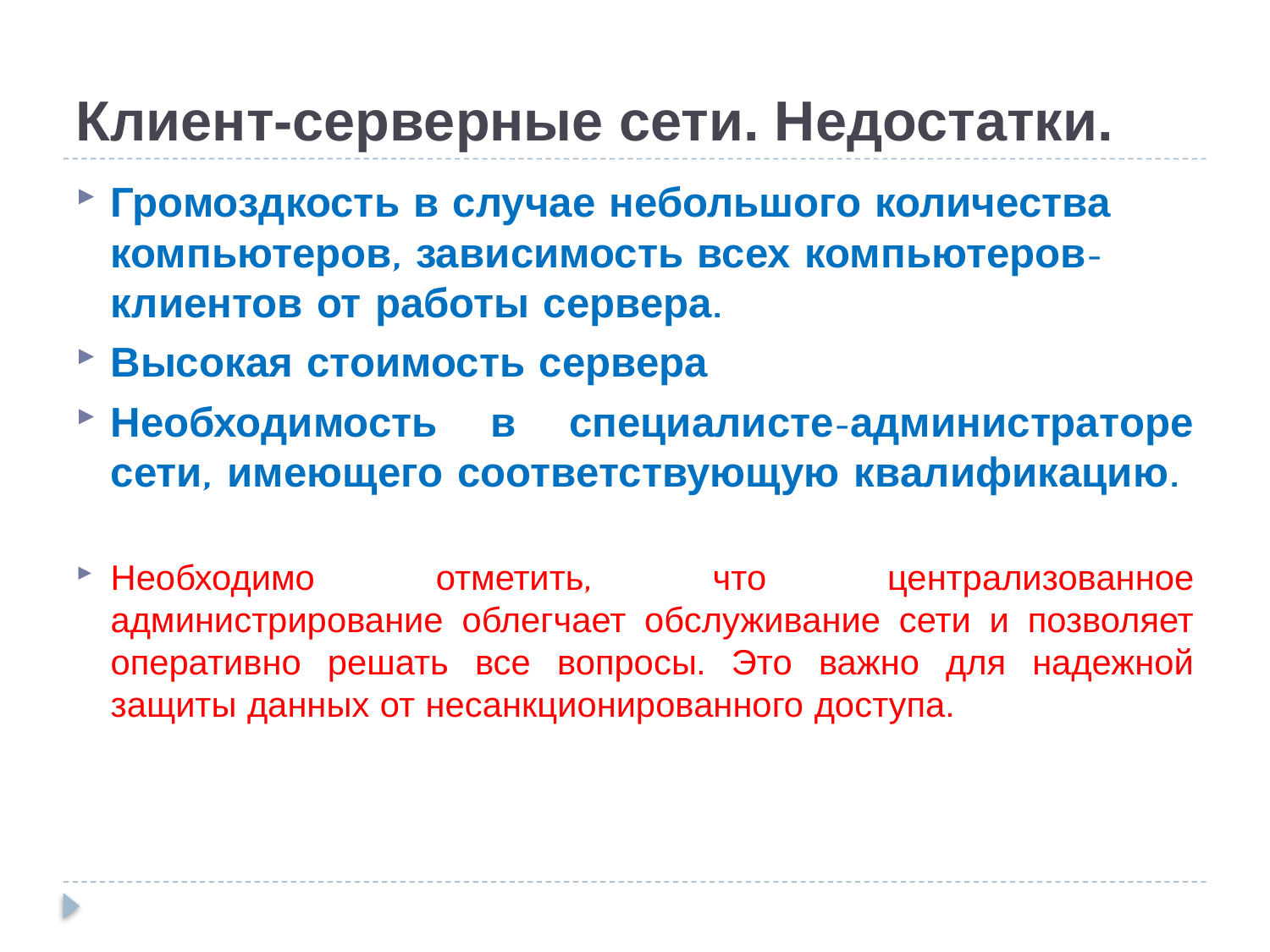

# Клиент-серверные сети. Недостатки.
Громоздкость в случае небольшого количества компьютеров, зависимость всех компьютеров-клиентов от работы сервера.
Высокая стоимость сервера
Необходимость в специалисте-администраторе сети, имеющего соответствующую квалификацию.
Необходимо отметить, что централизованное администрирование облегчает обслуживание сети и позволяет оперативно решать все вопросы. Это важно для надежной защиты данных от несанкционированного доступа.